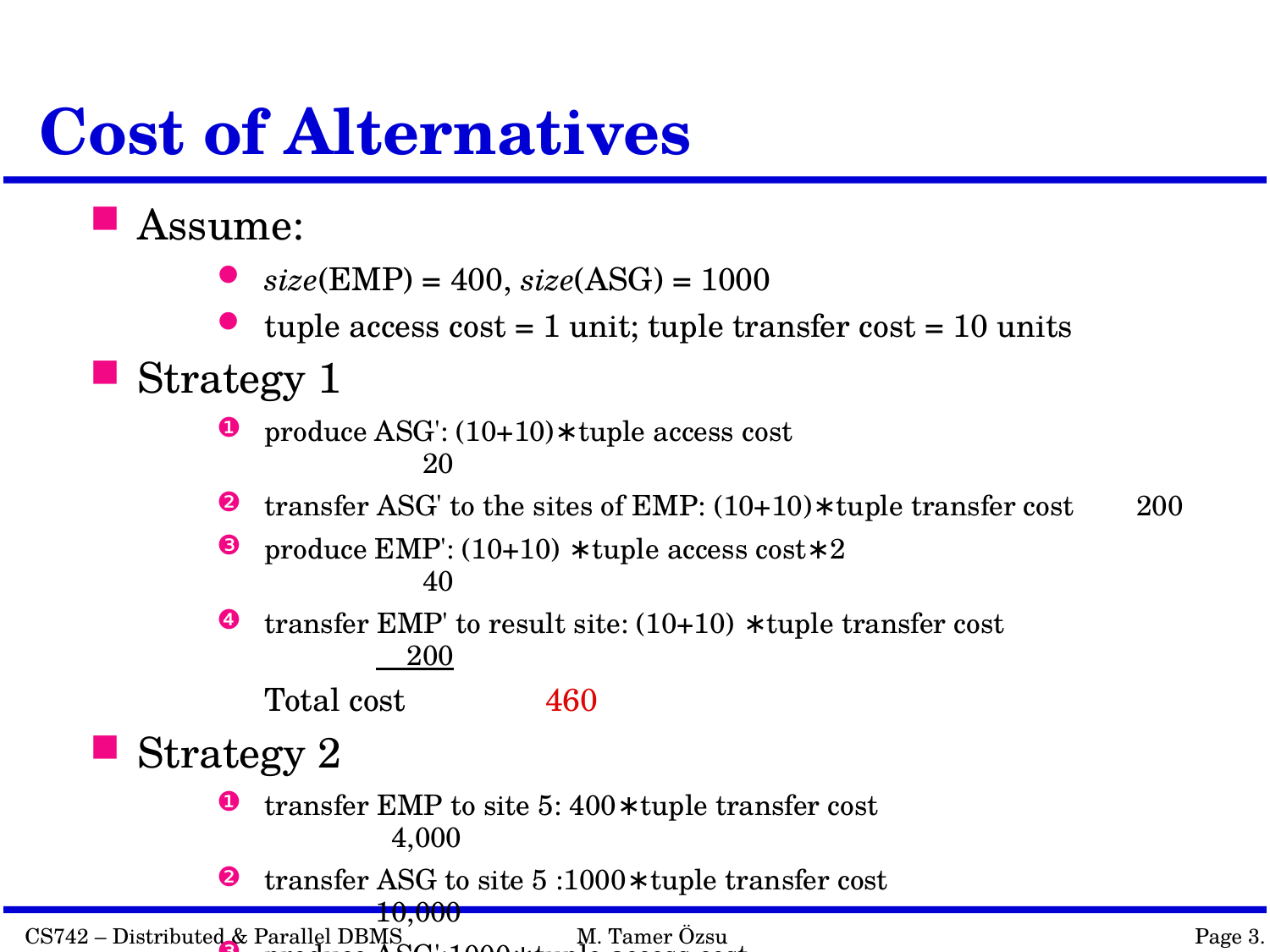

# Cost of Alternatives
Assume:
size(EMP) = 400, size(ASG) = 1000
tuple access cost = 1 unit; tuple transfer cost = 10 units
Strategy 1
produce ASG': (10+10)∗tuple access cost 	      20
transfer ASG' to the sites of EMP: (10+10)∗tuple transfer cost        200
produce EMP': (10+10) ∗tuple access cost∗2	      40
transfer EMP' to result site: (10+10) ∗tuple transfer cost	    200
	Total cost	   460
Strategy 2
transfer EMP to site 5: 400∗tuple transfer cost	  4,000
transfer ASG to site 5 :1000∗tuple transfer cost 	10,000
produce ASG':1000∗tuple access cost	  1,000
join EMP and ASG':400∗20∗tuple access cost	  8,000
	Total cost	23,000